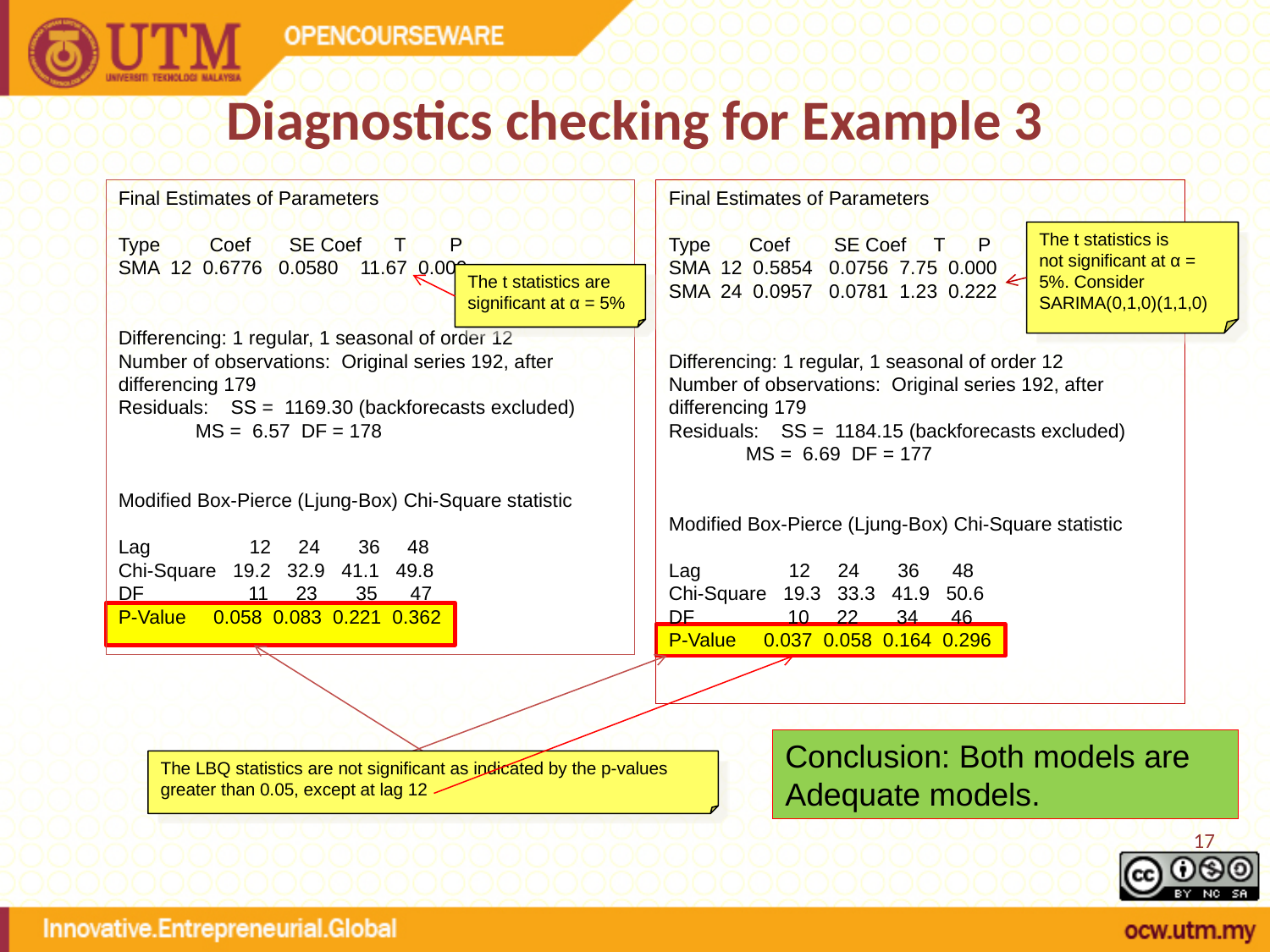

# Diagnostics checking for Example 3
Final Estimates of Parameters

Type         Coef       SE Coef      T        P
SMA  12  0.6776   0.0580    11.67  0.000

Differencing: 1 regular, 1 seasonal of order 12
Number of observations:  Original series 192, after differencing 179
Residuals:    SS =  1169.30 (backforecasts excluded)
              MS =  6.57  DF = 178

Modified Box-Pierce (Ljung-Box) Chi-Square statistic

Lag                  12     24       36     48
Chi-Square   19.2   32.9   41.1   49.8
DF                   11     23       35      47
P-Value     0.058  0.083  0.221  0.362

Final Estimates of Parameters

Type       Coef        SE Coef     T      P
SMA  12  0.5854   0.0756  7.75  0.000
SMA  24  0.0957   0.0781  1.23  0.222

Differencing: 1 regular, 1 seasonal of order 12
Number of observations:  Original series 192, after differencing 179
Residuals:    SS =  1184.15 (backforecasts excluded)
              MS =  6.69  DF = 177

Modified Box-Pierce (Ljung-Box) Chi-Square statistic

Lag                12     24       36      48
Chi-Square   19.3   33.3   41.9   50.6
DF                 10     22       34      46
P-Value     0.037  0.058  0.164  0.296

The t statistics is
not significant at α = 5%. Consider SARIMA(0,1,0)(1,1,0)
The t statistics are
significant at α = 5%

Conclusion: Both models are
Adequate models.
The LBQ statistics are not significant as indicated by the p-values greater than 0.05, except at lag 12
17